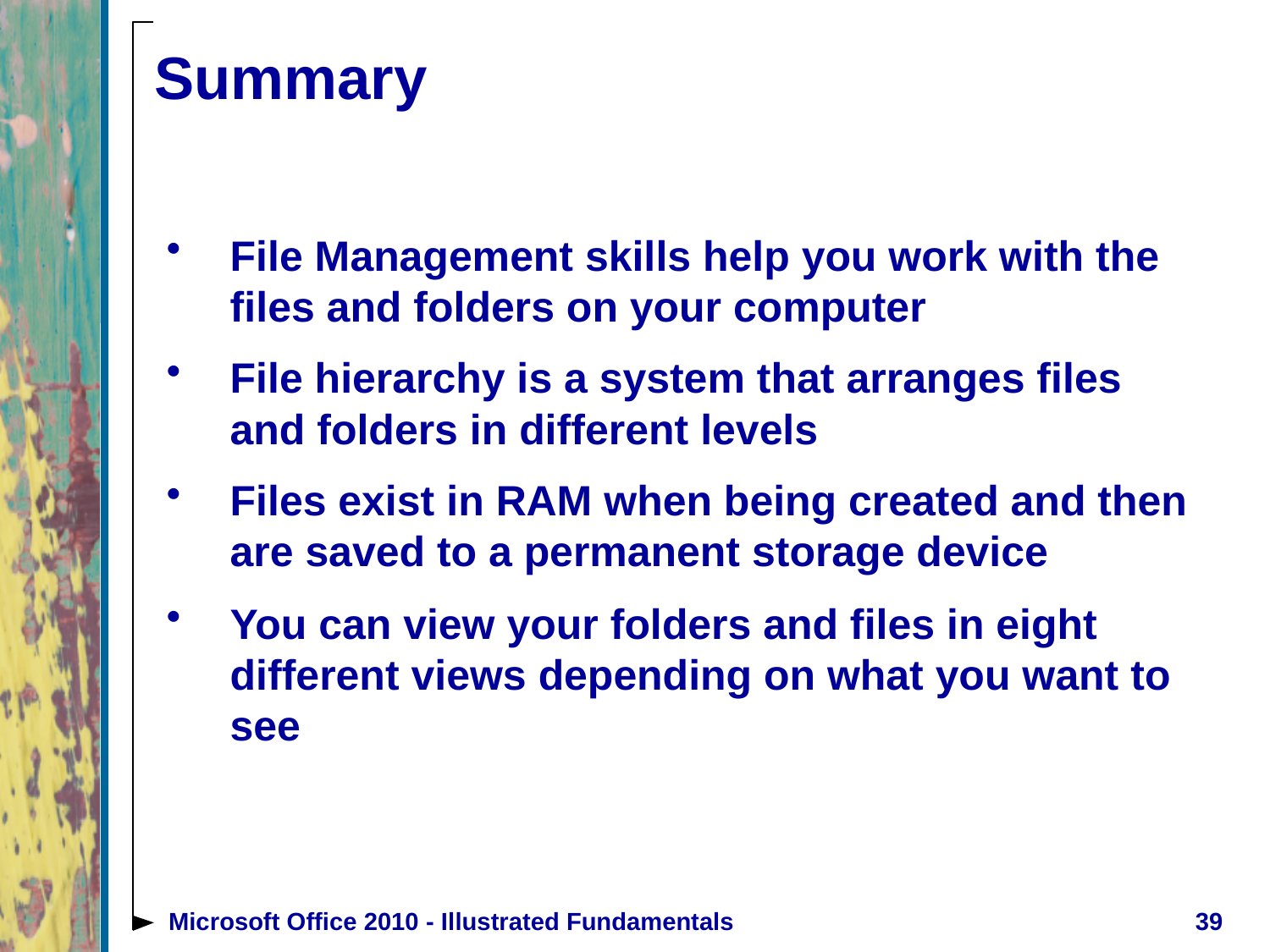

# Summary
File Management skills help you work with the files and folders on your computer
File hierarchy is a system that arranges files and folders in different levels
Files exist in RAM when being created and then are saved to a permanent storage device
You can view your folders and files in eight different views depending on what you want to see
Microsoft Office 2010 - Illustrated Fundamentals
39